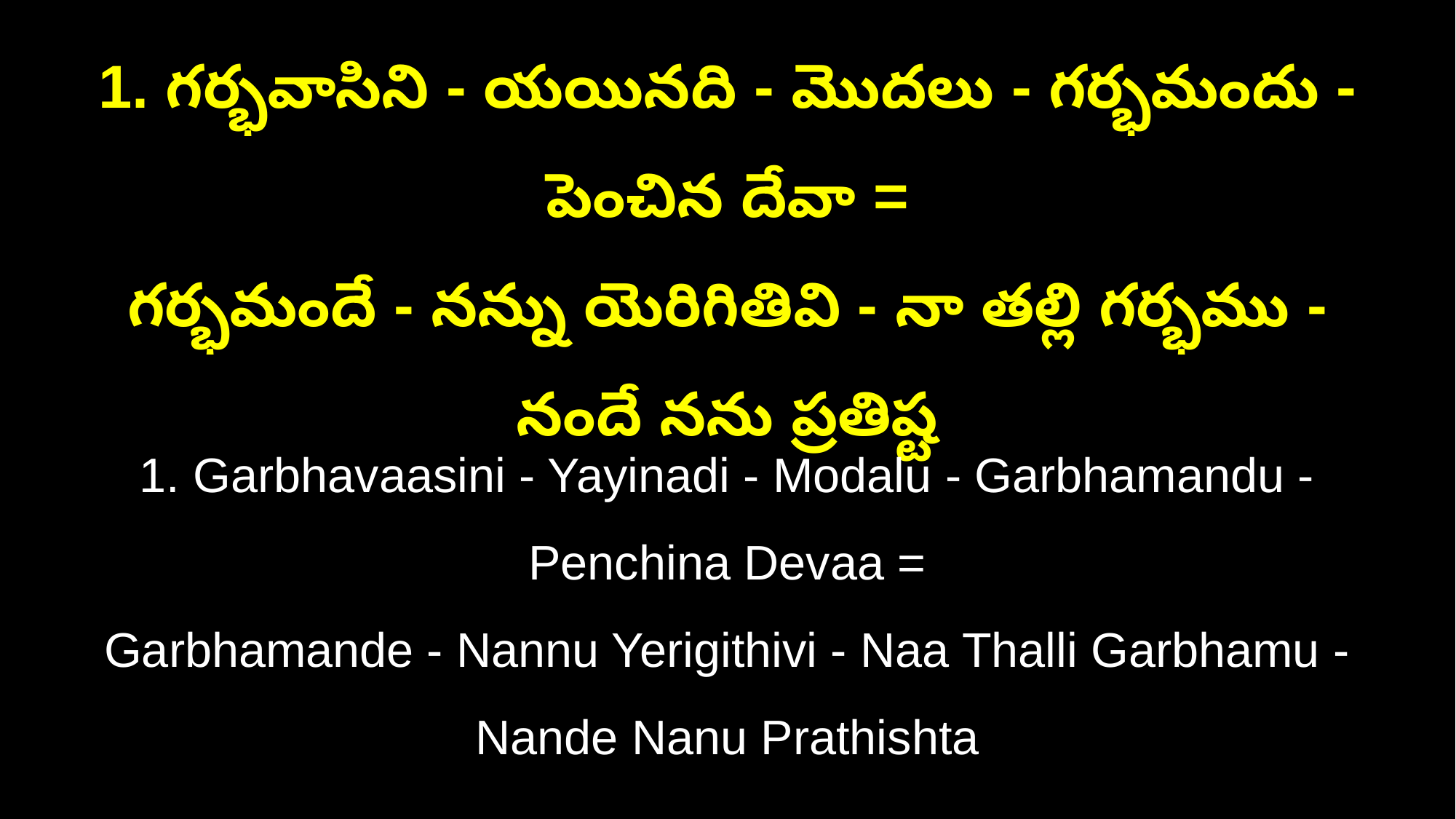

1. గర్భవాసిని - యయినది - మొదలు - గర్భమందు - పెంచిన దేవా =
గర్భమందే - నన్ను యెరిగితివి - నా తల్లి గర్భము - నందే నను ప్రతిష్ట
1. Garbhavaasini - Yayinadi - Modalu - Garbhamandu - Penchina Devaa =
Garbhamande - Nannu Yerigithivi - Naa Thalli Garbhamu - Nande Nanu Prathishta